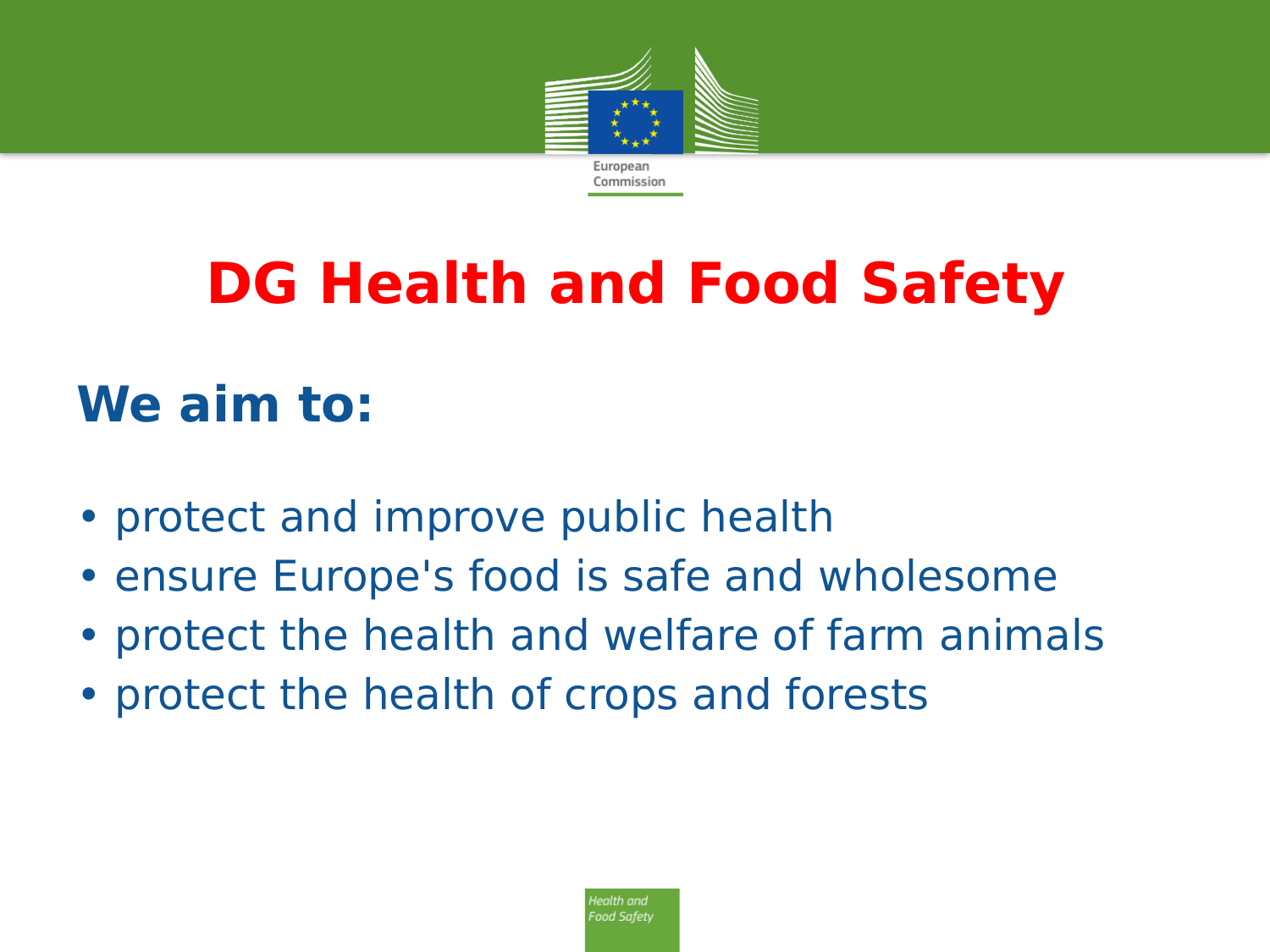

# DG Health and Food Safety
We aim to:

• protect and improve public health
• ensure Europe's food is safe and wholesome
• protect the health and welfare of farm animals
• protect the health of crops and forests